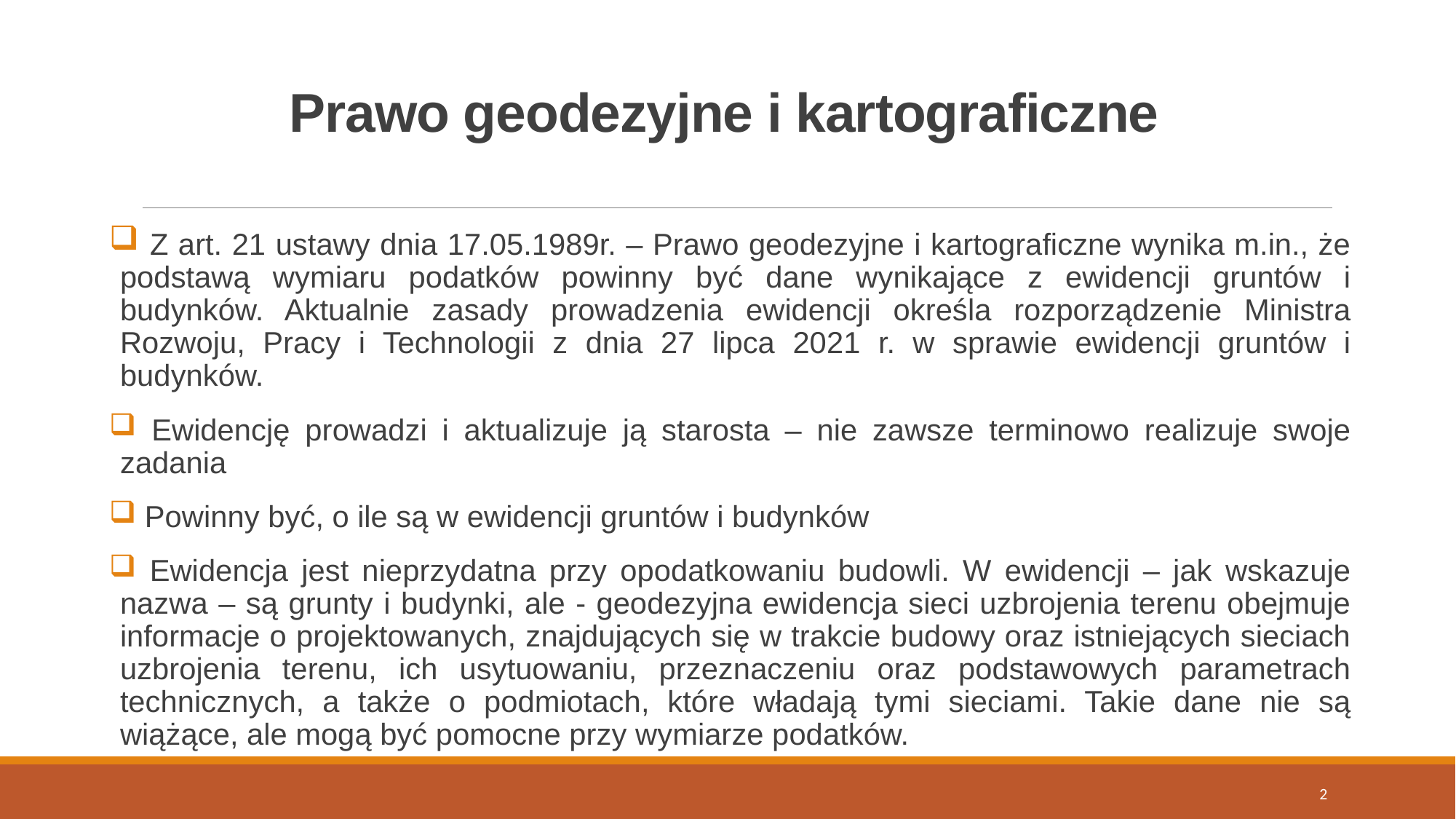

# Prawo geodezyjne i kartograficzne
 Z art. 21 ustawy dnia 17.05.1989r. – Prawo geodezyjne i kartograficzne wynika m.in., że podstawą wymiaru podatków powinny być dane wynikające z ewidencji gruntów i budynków. Aktualnie zasady prowadzenia ewidencji określa rozporządzenie Ministra Rozwoju, Pracy i Technologii z dnia 27 lipca 2021 r. w sprawie ewidencji gruntów i budynków.
 Ewidencję prowadzi i aktualizuje ją starosta – nie zawsze terminowo realizuje swoje zadania
 Powinny być, o ile są w ewidencji gruntów i budynków
 Ewidencja jest nieprzydatna przy opodatkowaniu budowli. W ewidencji – jak wskazuje nazwa – są grunty i budynki, ale - geodezyjna ewidencja sieci uzbrojenia terenu obejmuje informacje o projektowanych, znajdujących się w trakcie budowy oraz istniejących sieciach uzbrojenia terenu, ich usytuowaniu, przeznaczeniu oraz podstawowych parametrach technicznych, a także o podmiotach, które władają tymi sieciami. Takie dane nie są wiążące, ale mogą być pomocne przy wymiarze podatków.
2